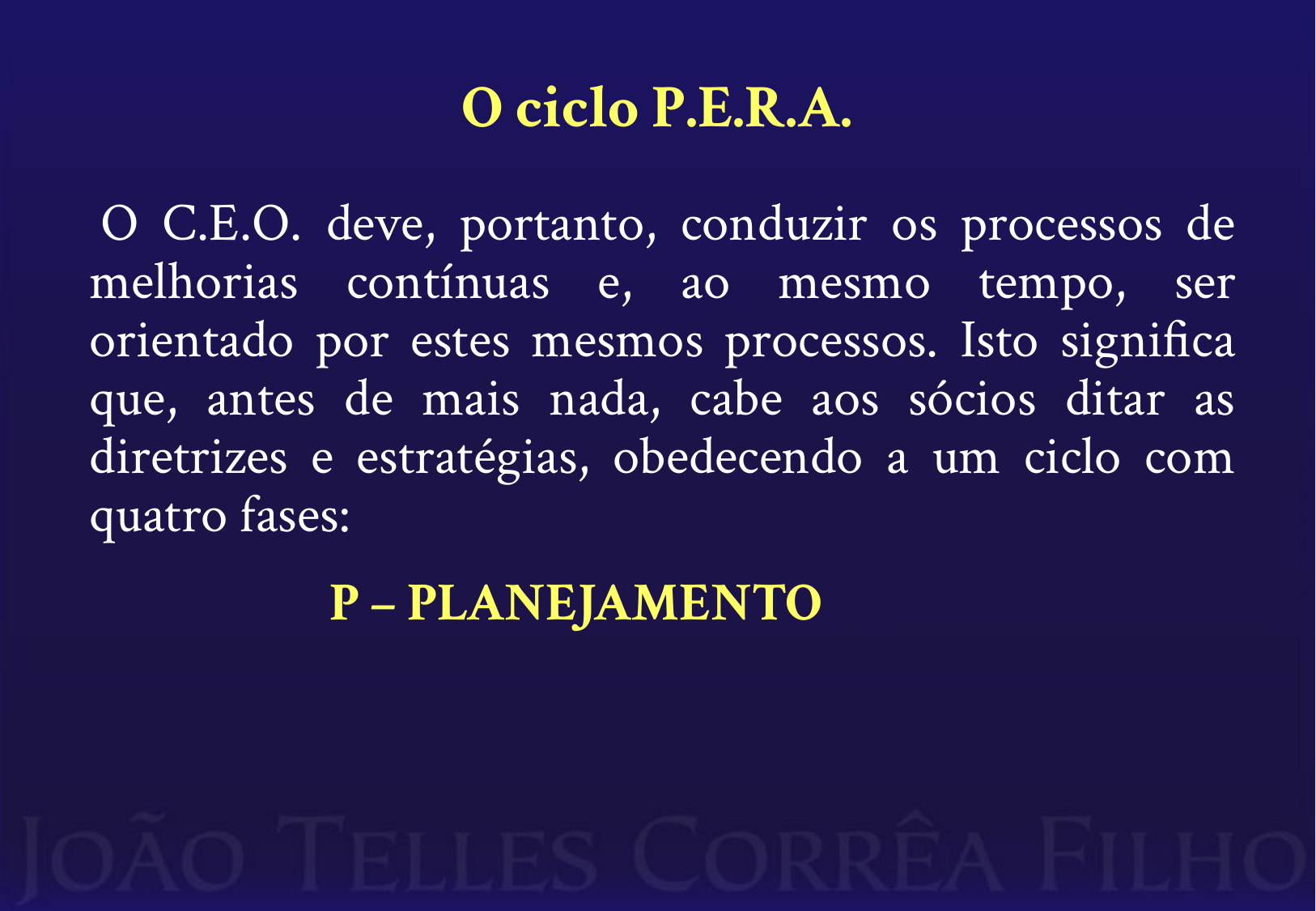

# O ciclo P.E.R.A.
 O C.E.O. deve, portanto, conduzir os processos de melhorias contínuas e, ao mesmo tempo, ser orientado por estes mesmos processos. Isto significa que, antes de mais nada, cabe aos sócios ditar as diretrizes e estratégias, obedecendo a um ciclo com quatro fases:

P – PLANEJAMENTO